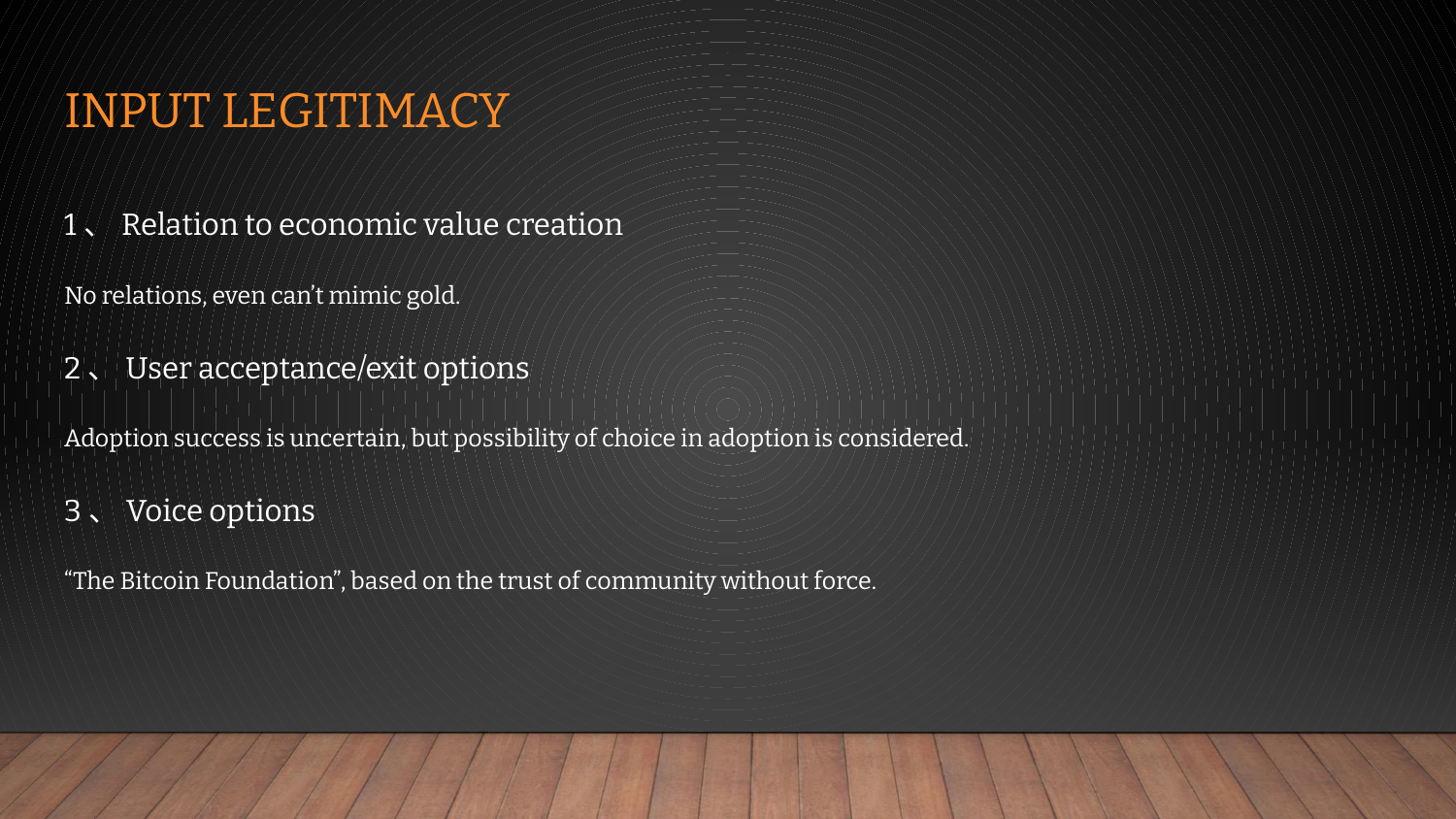

# INPUT LEGITIMACY
1、Relation to economic value creation
No relations, even can’t mimic gold.
2、User acceptance/exit options
Adoption success is uncertain, but possibility of choice in adoption is considered.
3、Voice options
“The Bitcoin Foundation”, based on the trust of community without force.